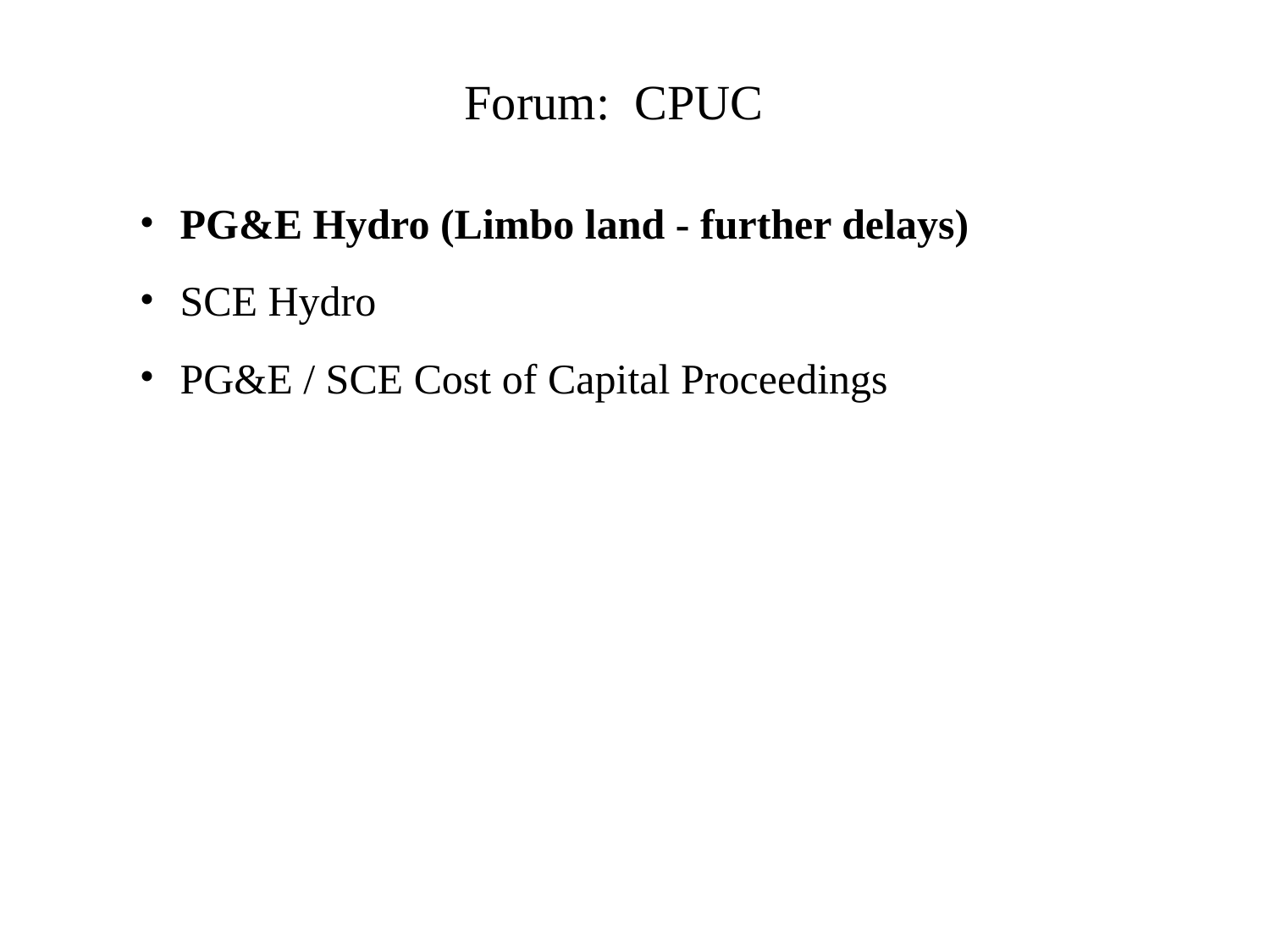

Forum:  CPUC
 PG&E Hydro (Limbo land - further delays)
 SCE Hydro
 PG&E / SCE Cost of Capital Proceedings